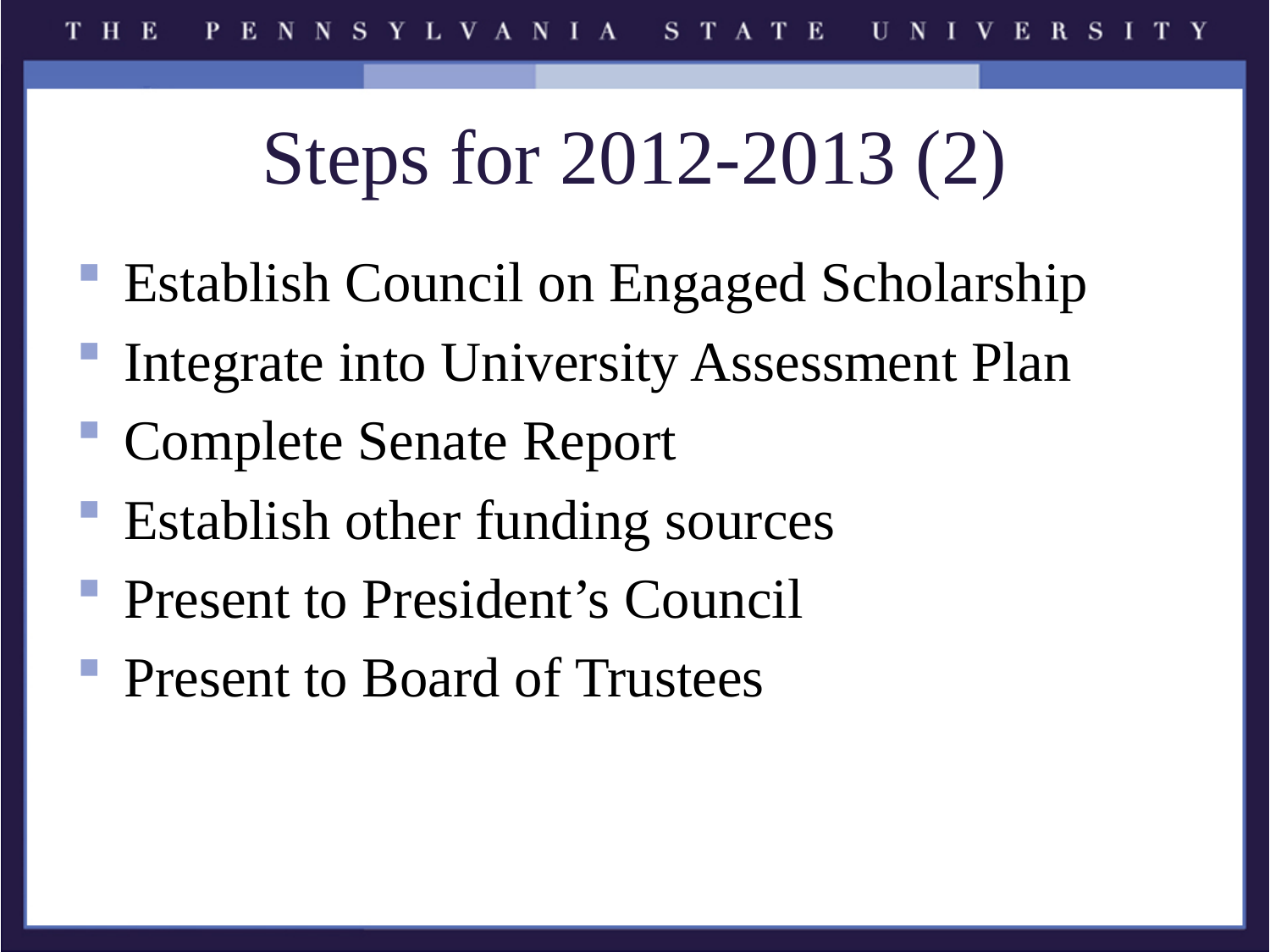

# Steps for 2012-2013 (2)
Establish Council on Engaged Scholarship
Integrate into University Assessment Plan
Complete Senate Report
Establish other funding sources
Present to President’s Council
Present to Board of Trustees